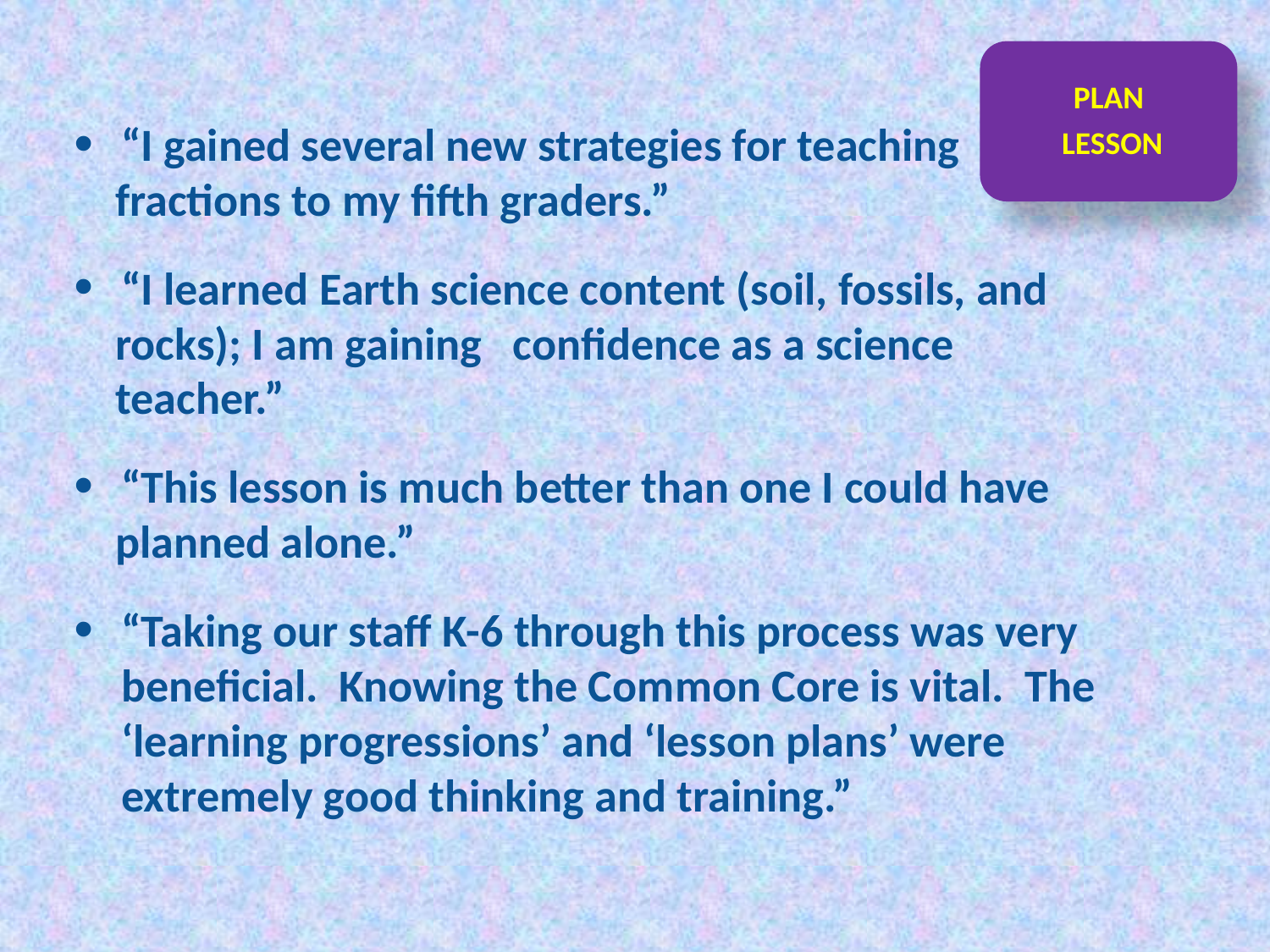

PLAN
 LESSON
“I gained several new strategies for teaching
    fractions to my fifth graders.”

“I learned Earth science content (soil, fossils, and
    rocks); I am gaining   confidence as a science
    teacher.”

“This lesson is much better than one I could have
    planned alone.”

“Taking our staff K-6 through this process was very beneficial.  Knowing the Common Core is vital.  The ‘learning progressions’ and ‘lesson plans’ were extremely good thinking and training.”